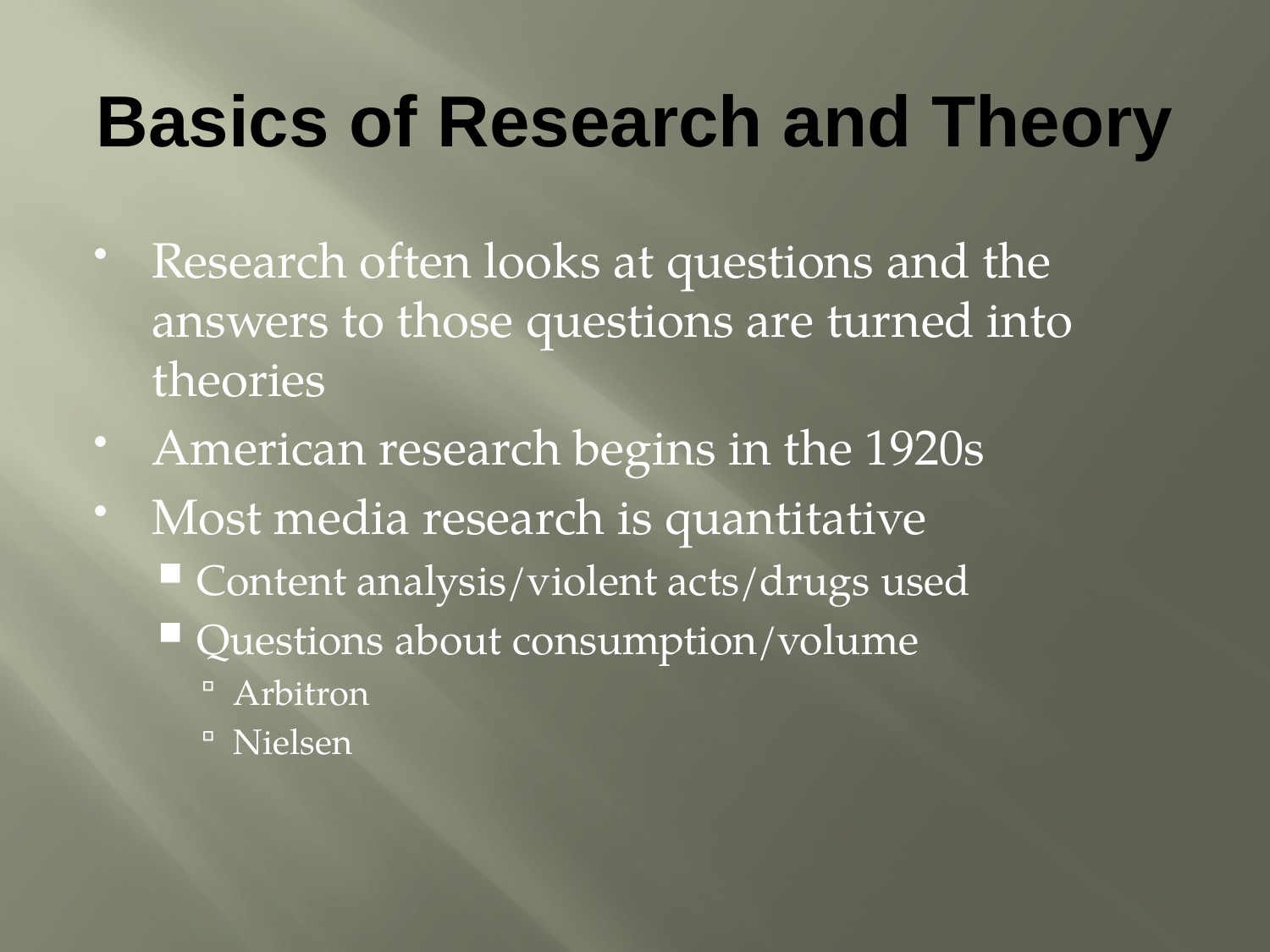

# Basics of Research and Theory
Research often looks at questions and the answers to those questions are turned into theories
American research begins in the 1920s
Most media research is quantitative
Content analysis/violent acts/drugs used
Questions about consumption/volume
Arbitron
Nielsen